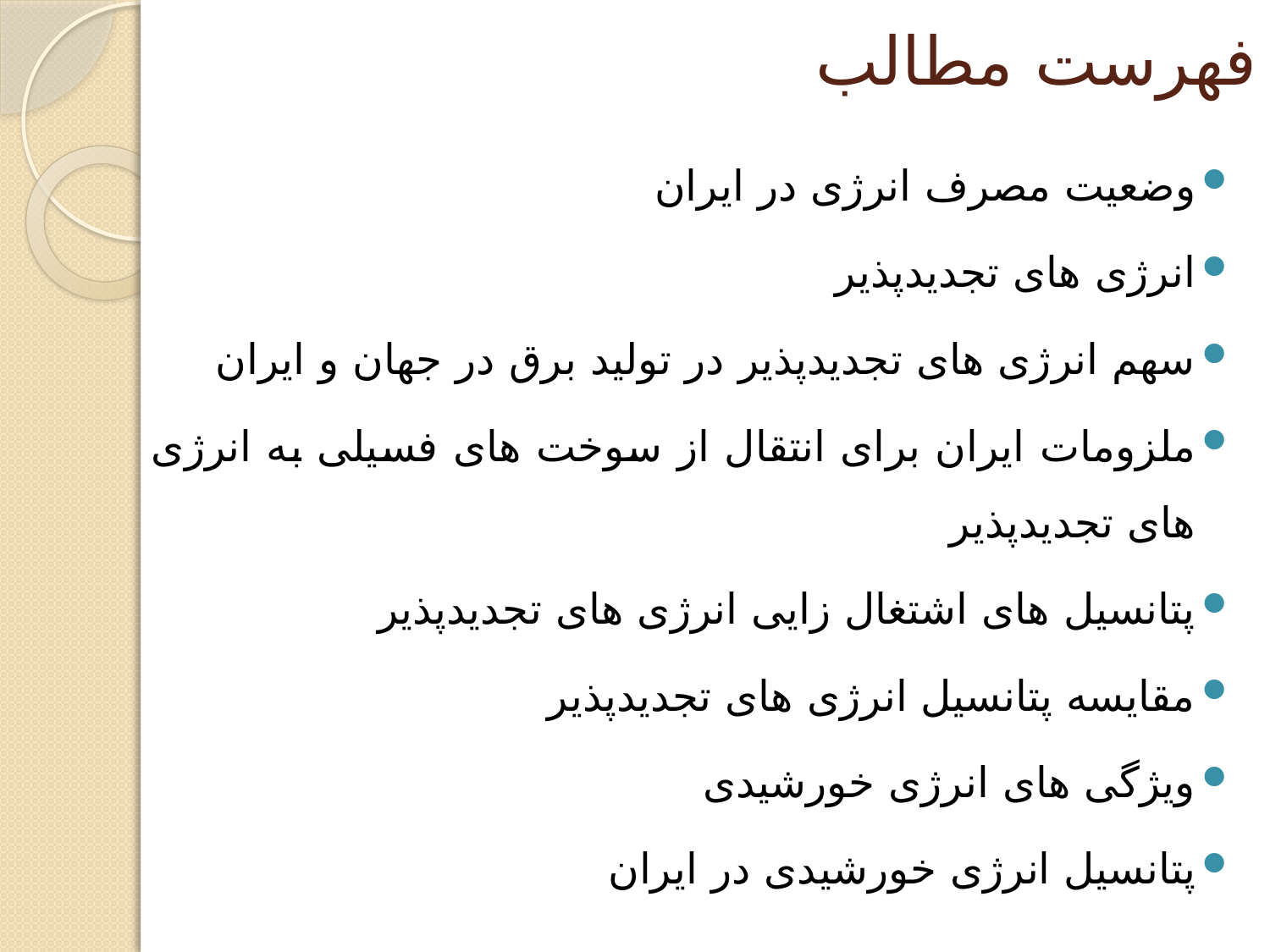

# فهرست مطالب
وضعیت مصرف انرژی در ایران
انرژی های تجدیدپذیر
سهم انرژی های تجدیدپذیر در تولید برق در جهان و ایران
ملزومات ایران برای انتقال از سوخت های فسیلی به انرژی های تجدیدپذیر
پتانسیل های اشتغال زایی انرژی های تجدیدپذیر
مقایسه پتانسیل انرژی های تجدیدپذیر
ویژگی های انرژی خورشیدی
پتانسیل انرژی خورشیدی در ایران